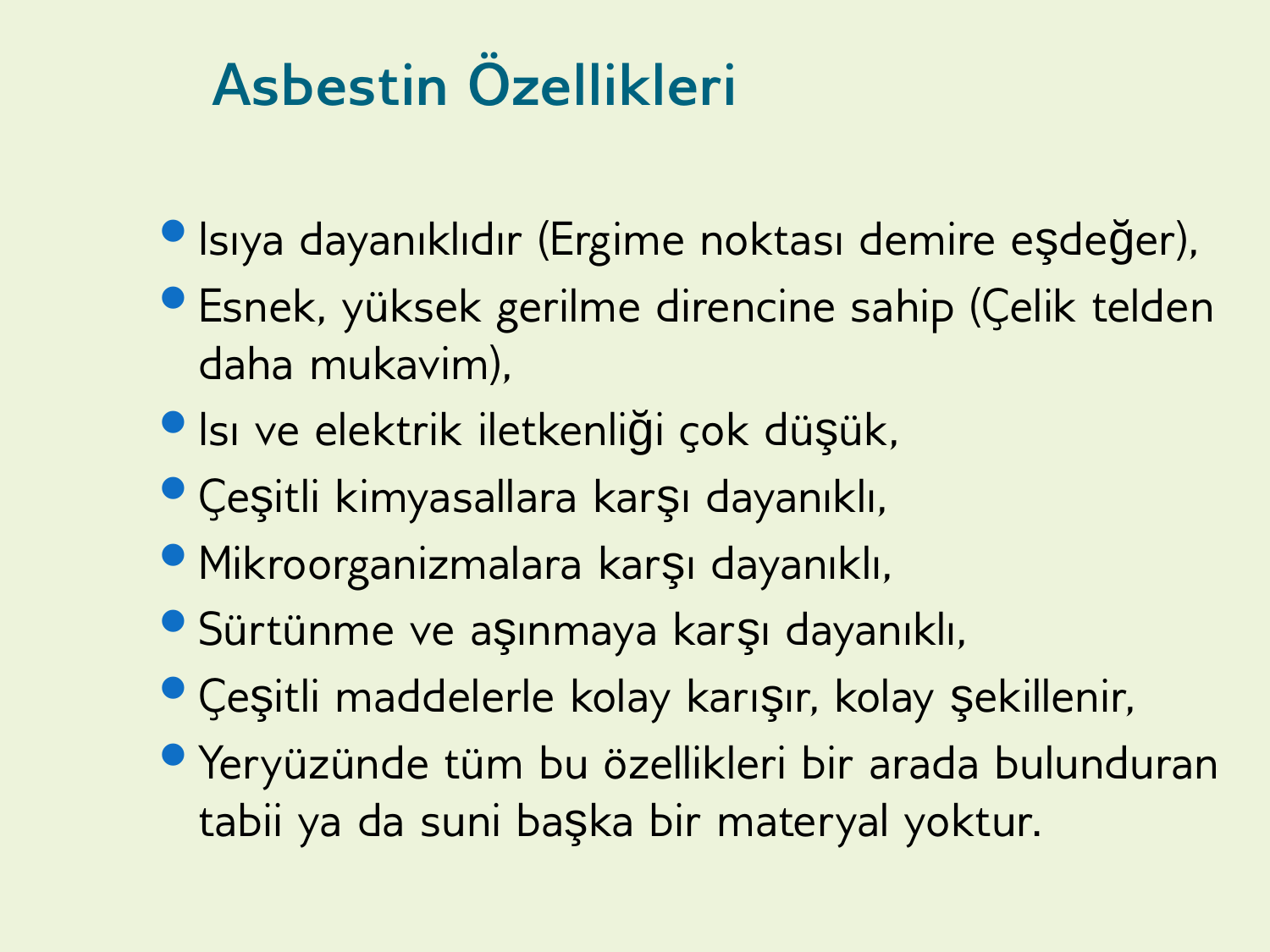

# Asbestin Özellikleri
Isıya dayanıklıdır (Ergime noktası demire eşdeğer),
Esnek, yüksek gerilme direncine sahip (Çelik telden daha mukavim),
Isı ve elektrik iletkenliği çok düşük,
Çeşitli kimyasallara karşı dayanıklı,
Mikroorganizmalara karşı dayanıklı,
Sürtünme ve aşınmaya karşı dayanıklı,
Çeşitli maddelerle kolay karışır, kolay şekillenir,
Yeryüzünde tüm bu özellikleri bir arada bulunduran tabii ya da suni başka bir materyal yoktur.